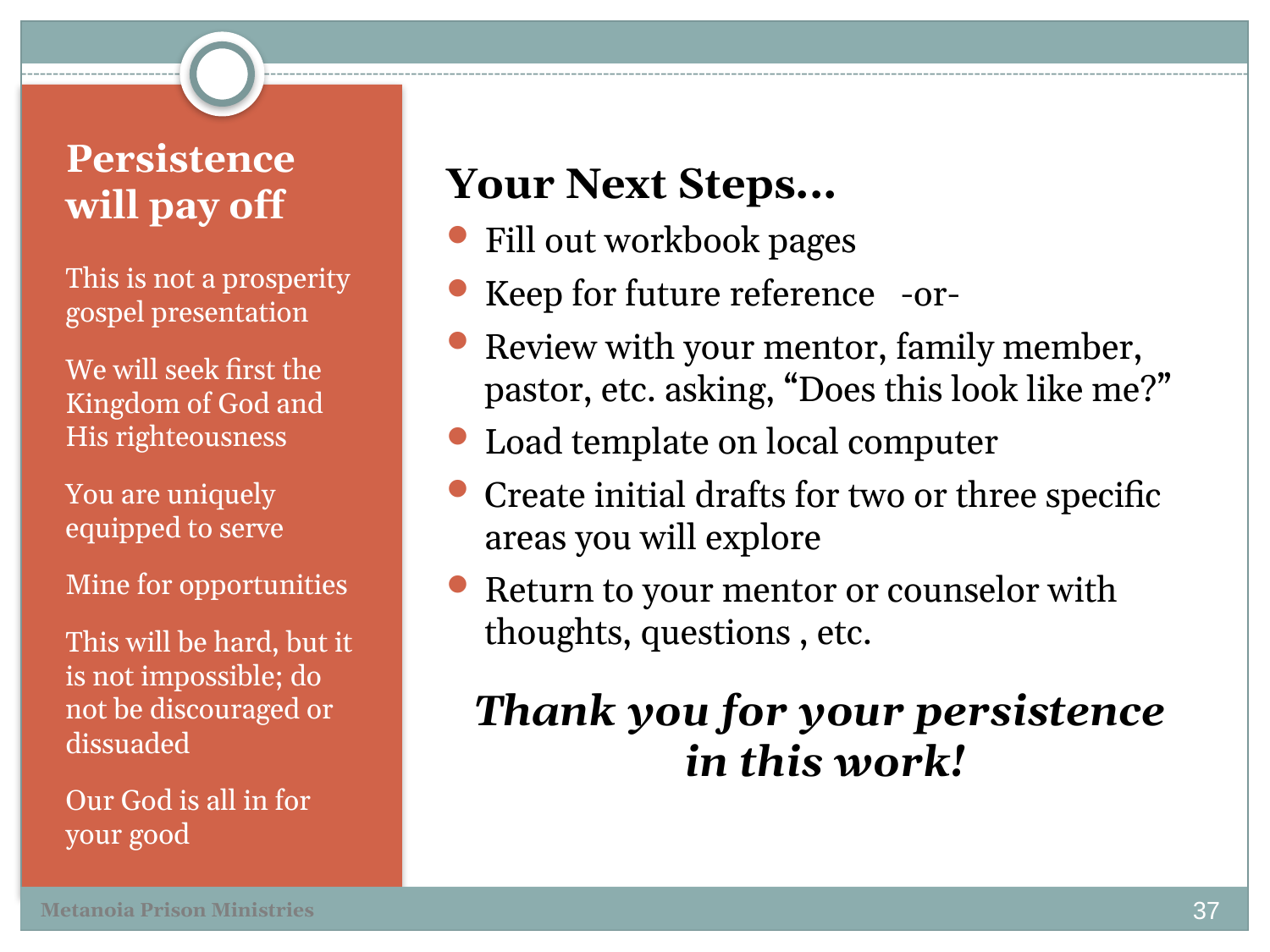

# Persistence will pay off
Your Next Steps...

Fill out workbook pages
Keep for future reference   -or-
Review with your mentor, family member, pastor, etc. asking, “Does this look like me?”
Load template on local computer
Create initial drafts for two or three specific areas you will explore
Return to your mentor or counselor with  thoughts, questions , etc.

Thank you for your persistence
in this work!
This is not a prosperity gospel presentation
We will seek first the Kingdom of God and His righteousness
You are uniquely equipped to serve
Mine for opportunities
This will be hard, but it is not impossible; do not be discouraged or dissuaded
Our God is all in for your good

37
Metanoia Prison Ministries